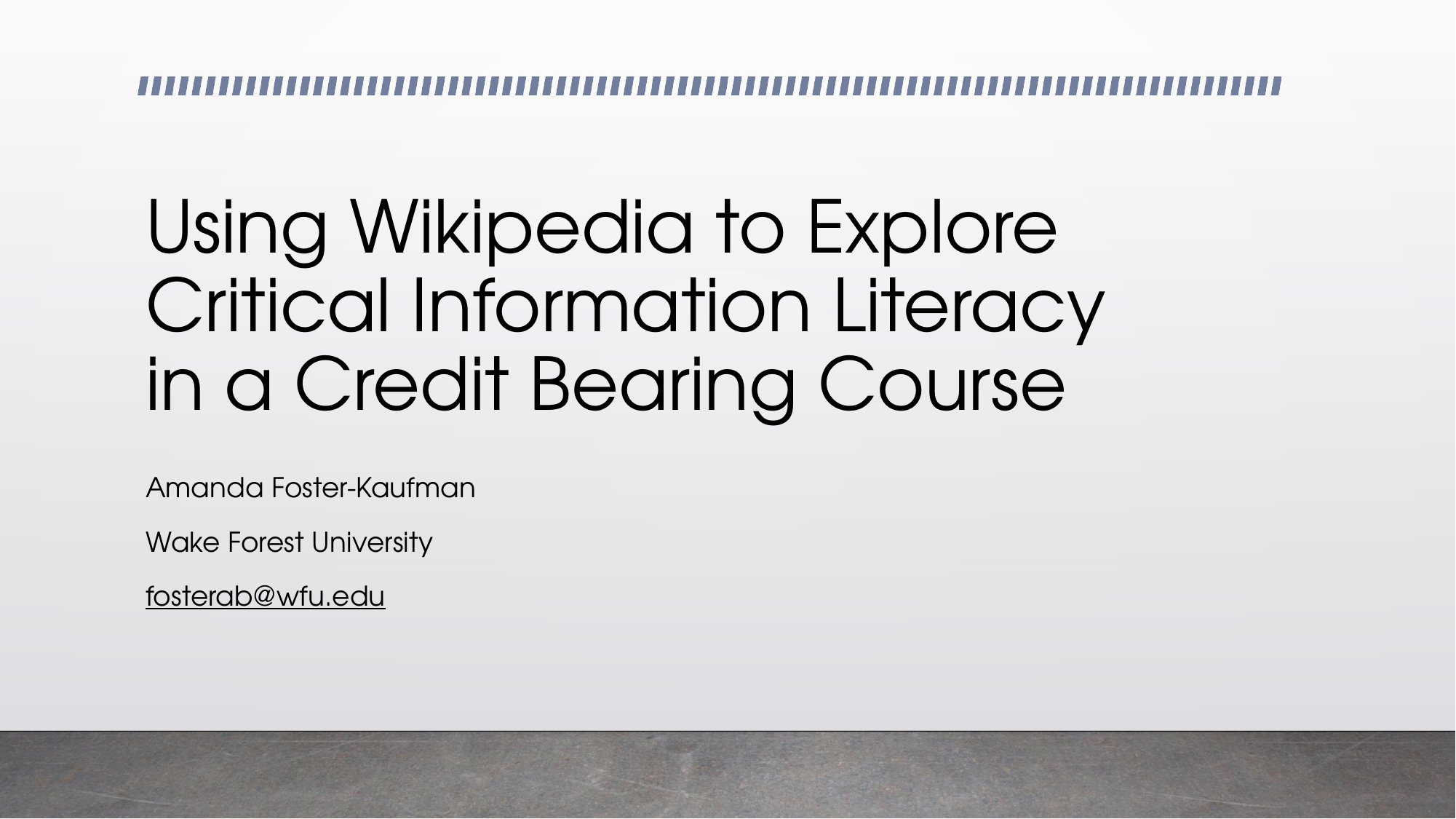

# Using Wikipedia to Explore Critical Information Literacy in a Credit Bearing Course
Amanda Foster-Kaufman
Wake Forest University
fosterab@wfu.edu